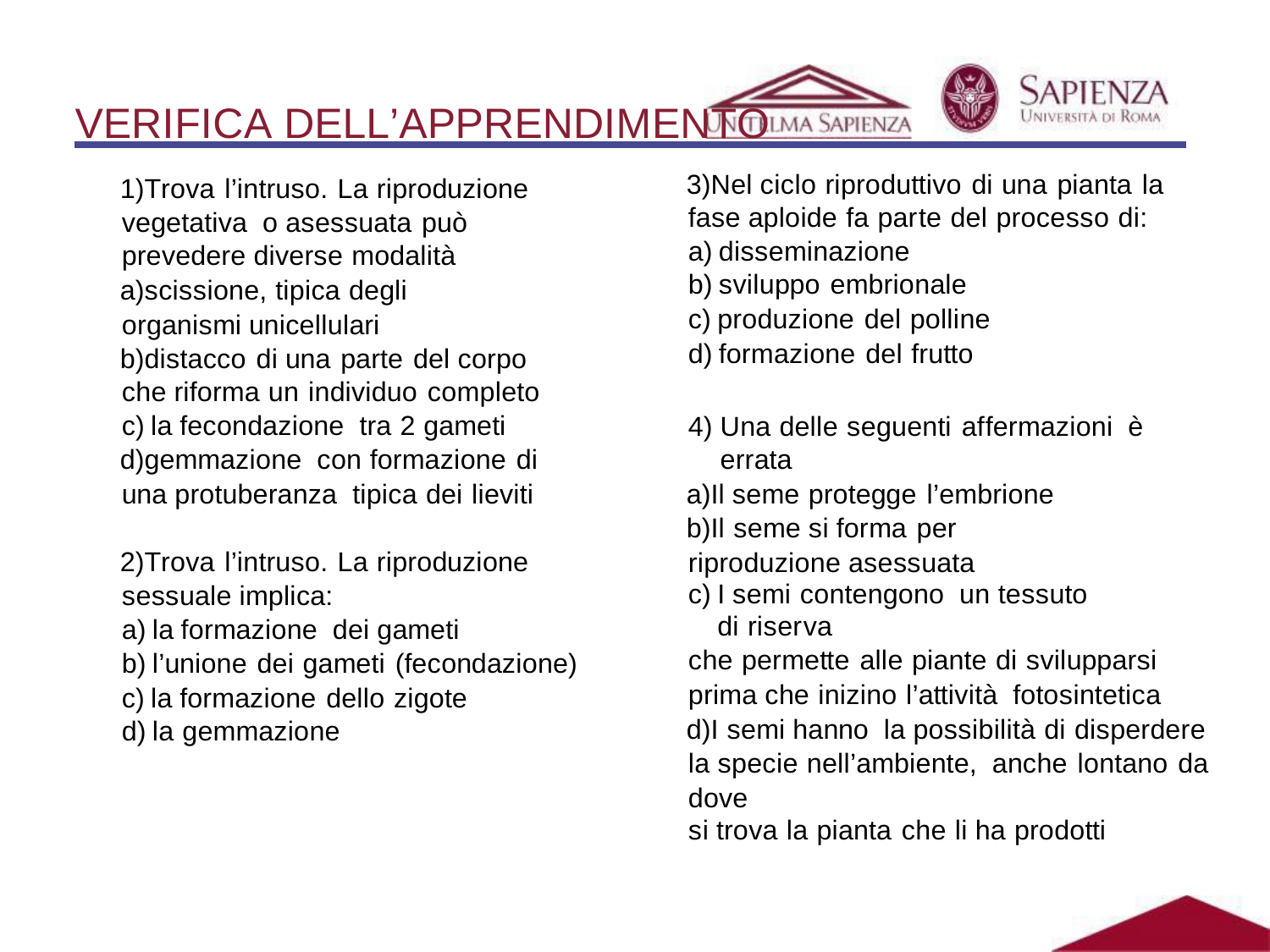

# VERIFICA DELL’APPRENDIMENTO
Nel ciclo riproduttivo di una pianta la fase aploide fa parte del processo di:
disseminazione
sviluppo embrionale
produzione del polline
formazione del frutto

Una delle seguenti affermazioni  è errata
Il seme protegge l’embrione
Il seme si forma per riproduzione asessuata
I semi contengono  un tessuto di riserva
che permette alle piante di svilupparsi prima che inizino l’attività  fotosintetica
I semi hanno  la possibilità di disperdere la specie nell’ambiente,  anche lontano da dove
si trova la pianta che li ha prodotti
Trova l’intruso. La riproduzione vegetativa  o asessuata può prevedere diverse modalità
scissione, tipica degli organismi unicellulari
distacco di una parte del corpo che riforma un individuo completo
la fecondazione  tra 2 gameti
gemmazione  con formazione di una protuberanza  tipica dei lieviti

Trova l’intruso. La riproduzione  sessuale implica:
la formazione  dei gameti
l’unione dei gameti (fecondazione)
la formazione dello zigote
la gemmazione